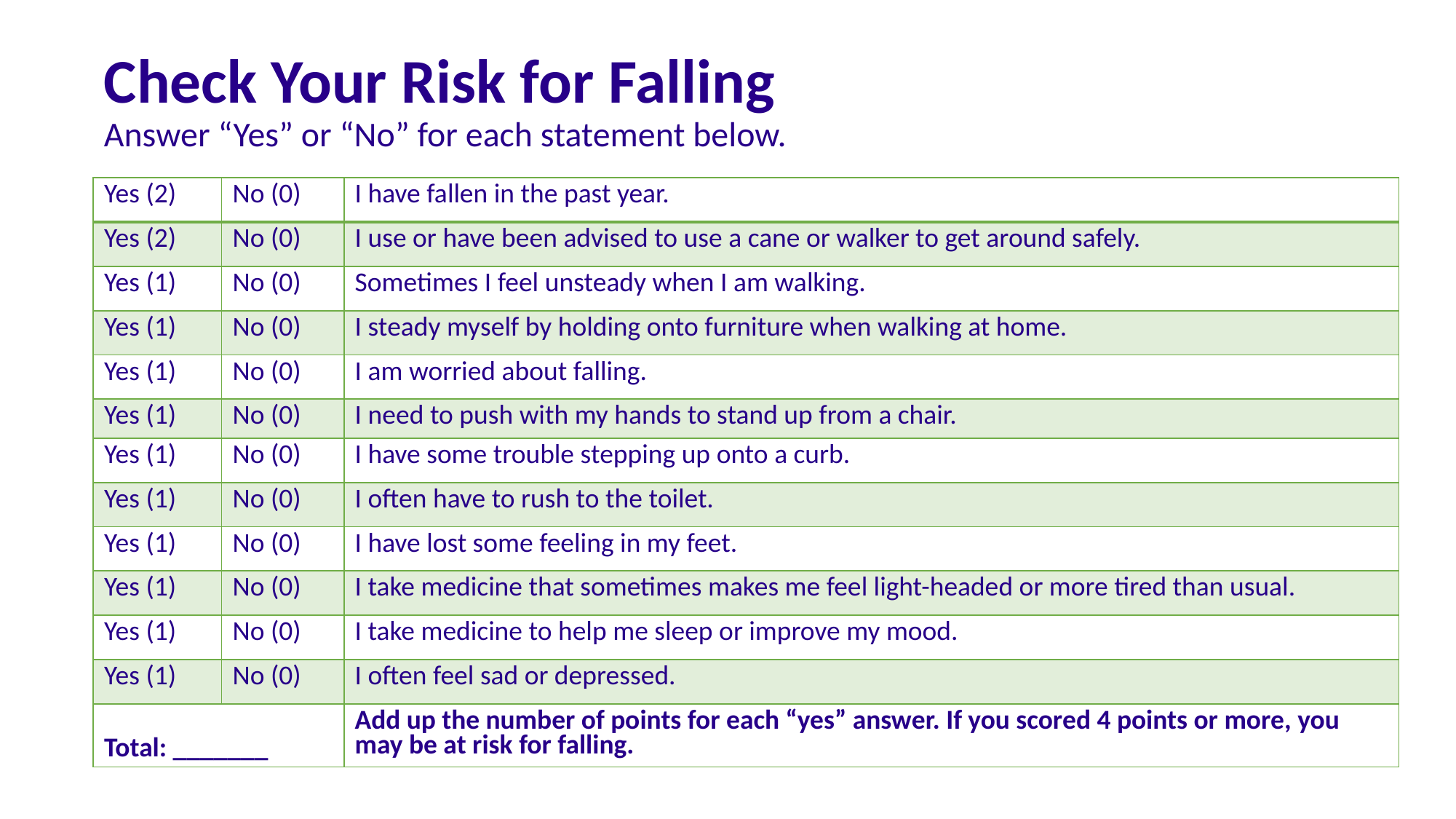

Check Your Risk for Falling
Answer “Yes” or “No” for each statement below.

| Yes (2) | No (0) | I have fallen in the past year. |
| --- | --- | --- |
| Yes (2) | No (0) | I use or have been advised to use a cane or walker to get around safely. |
| Yes (1) | No (0) | Sometimes I feel unsteady when I am walking. |
| Yes (1) | No (0) | I steady myself by holding onto furniture when walking at home. |
| Yes (1) | No (0) | I am worried about falling. |
| Yes (1) | No (0) | I need to push with my hands to stand up from a chair. |
| Yes (1) | No (0) | I have some trouble stepping up onto a curb. |
| Yes (1) | No (0) | I often have to rush to the toilet. |
| Yes (1) | No (0) | I have lost some feeling in my feet. |
| Yes (1) | No (0) | I take medicine that sometimes makes me feel light-headed or more tired than usual. |
| Yes (1) | No (0) | I take medicine to help me sleep or improve my mood. |
| Yes (1) | No (0) | I often feel sad or depressed. |
| Total: \_\_\_\_\_\_\_ |  | Add up the number of points for each “yes” answer. If you scored 4 points or more, you may be at risk for falling. |